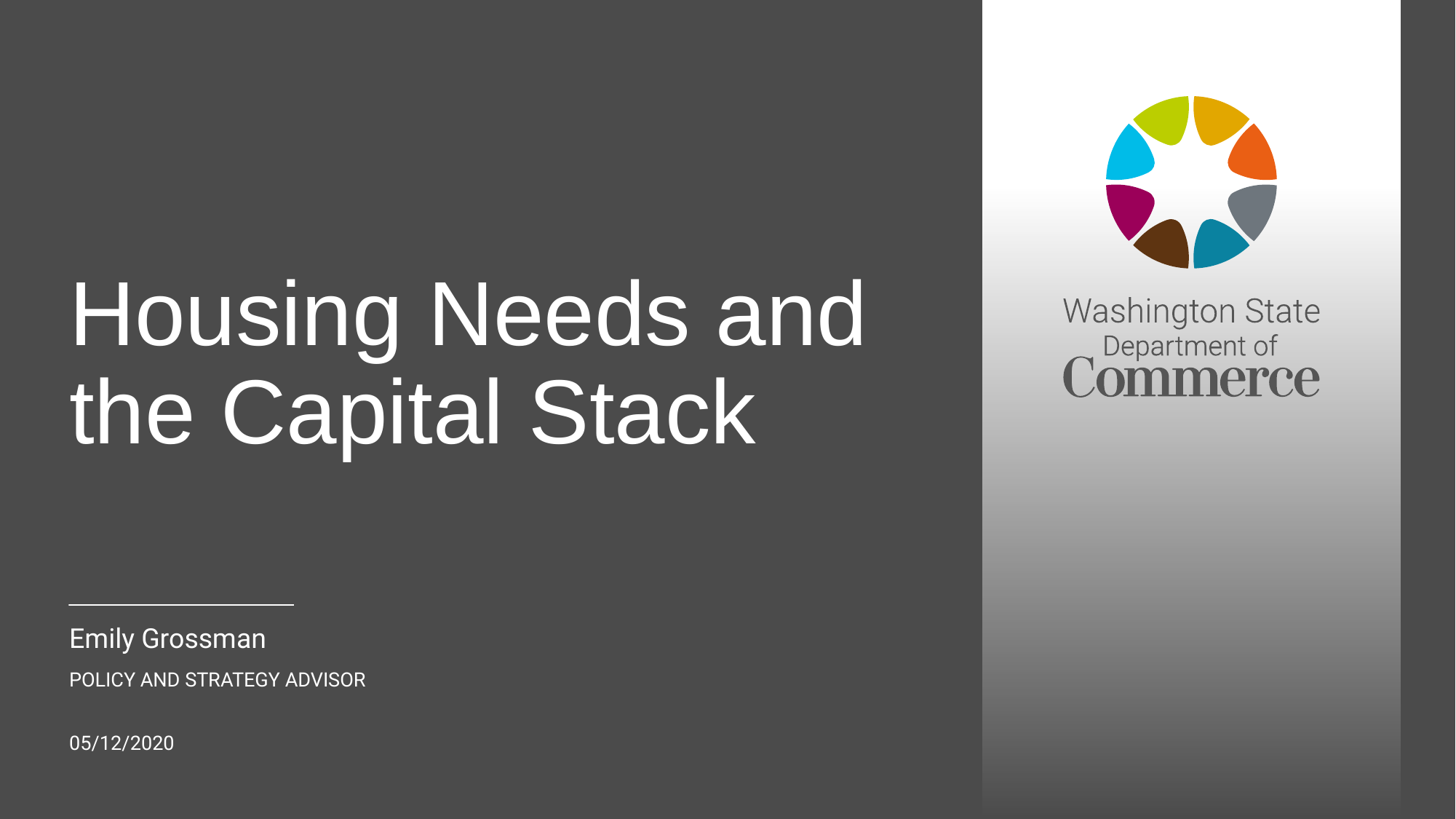

# Housing Needs and the Capital Stack
Emily Grossman
Policy and strategy advisor
05/12/2020